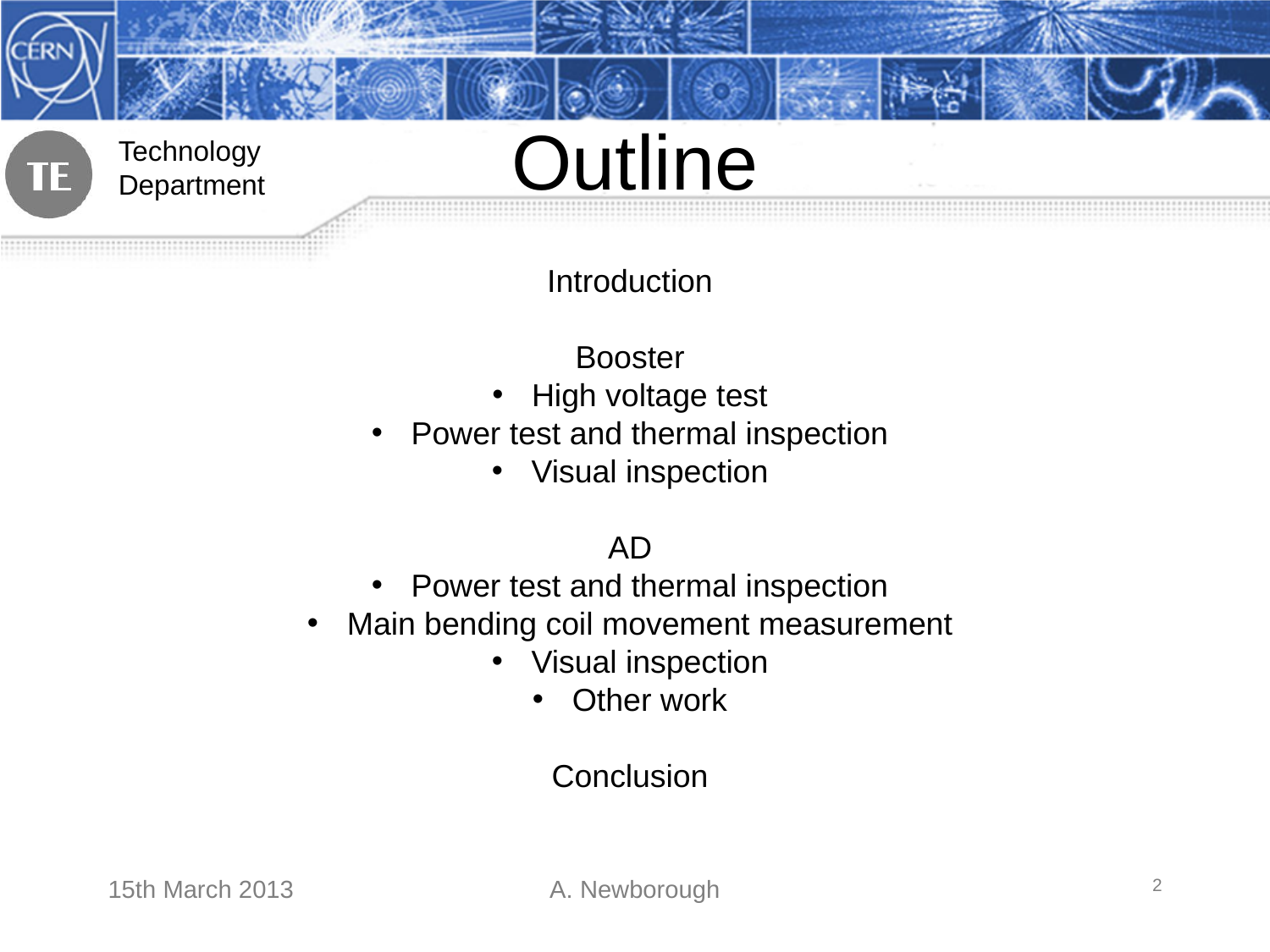

# Outline
Introduction

Booster
High voltage test
Power test and thermal inspection
Visual inspection

AD
Power test and thermal inspection
Main bending coil movement measurement
Visual inspection
Other work

Conclusion
15th March 2013
A. Newborough
2